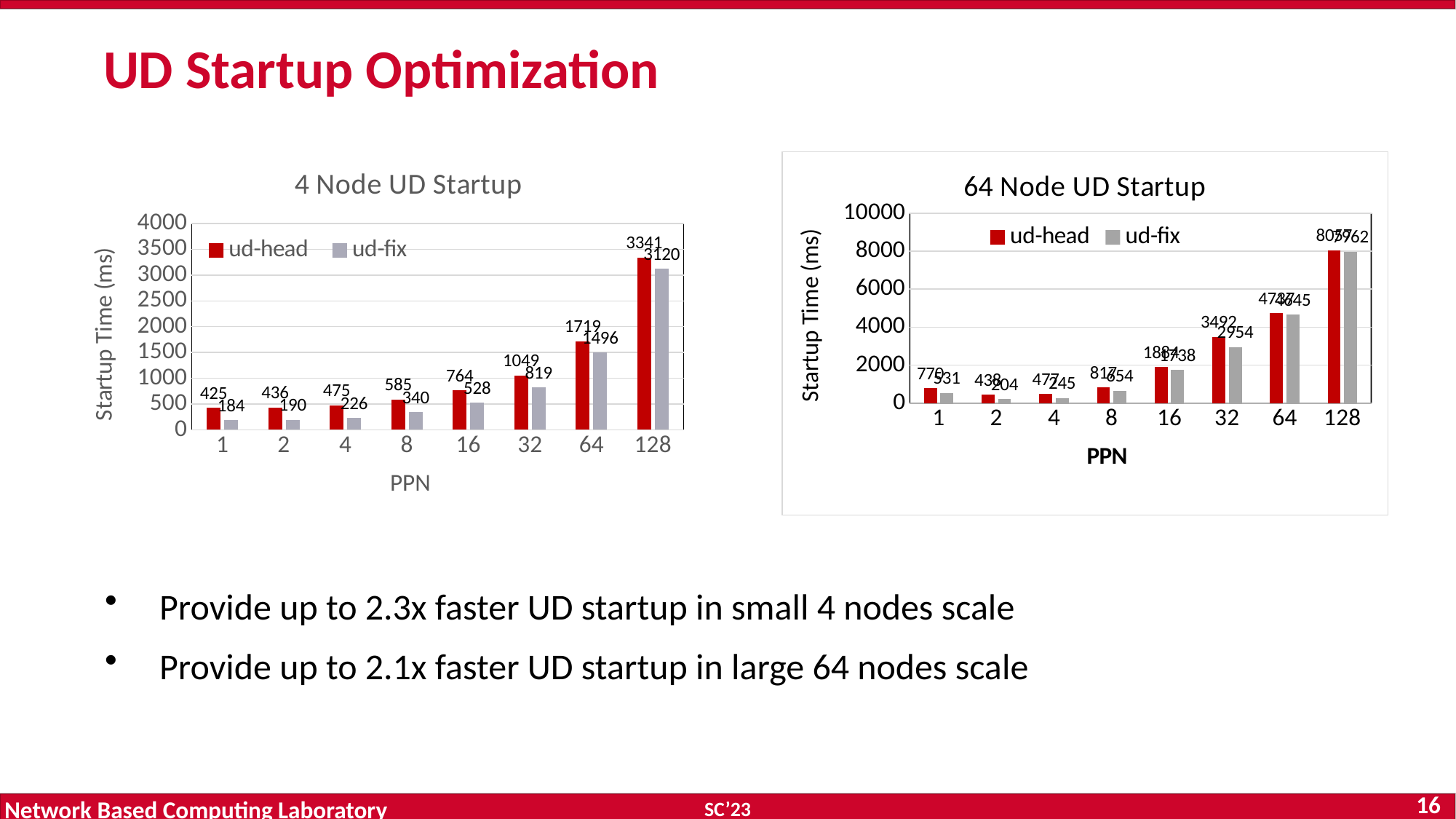

# UD Startup Optimization

### Chart: 4 Node UD Startup

| Category | ud-head | ud-fix |
|---|---|---|
| 1 | 425.1 | 183.9 |
| 2 | 435.8 | 189.5 |
| 4 | 475.3 | 226.2 |
| 8 | 584.9 | 339.5 |
| 16 | 764.2 | 528.0 |
| 32 | 1048.6 | 818.8 |
| 64 | 1718.7 | 1496.4 |
| 128 | 3341.3 | 3120.0 |

### Chart: 64 Node UD Startup

| Category | ud-head | ud-fix |
|---|---|---|
| 1 | 770.4 | 531.1 |
| 2 | 437.7 | 204.3 |
| 4 | 476.8 | 245.2 |
| 8 | 817.2 | 654.4 |
| 16 | 1883.6 | 1737.8 |
| 32 | 3491.8 | 2953.9 |
| 64 | 4736.6 | 4645.0 |
| 128 | 8057.3 | 7962.375 |
Provide up to 2.3x faster UD startup in small 4 nodes scale
Provide up to 2.1x faster UD startup in large 64 nodes scale